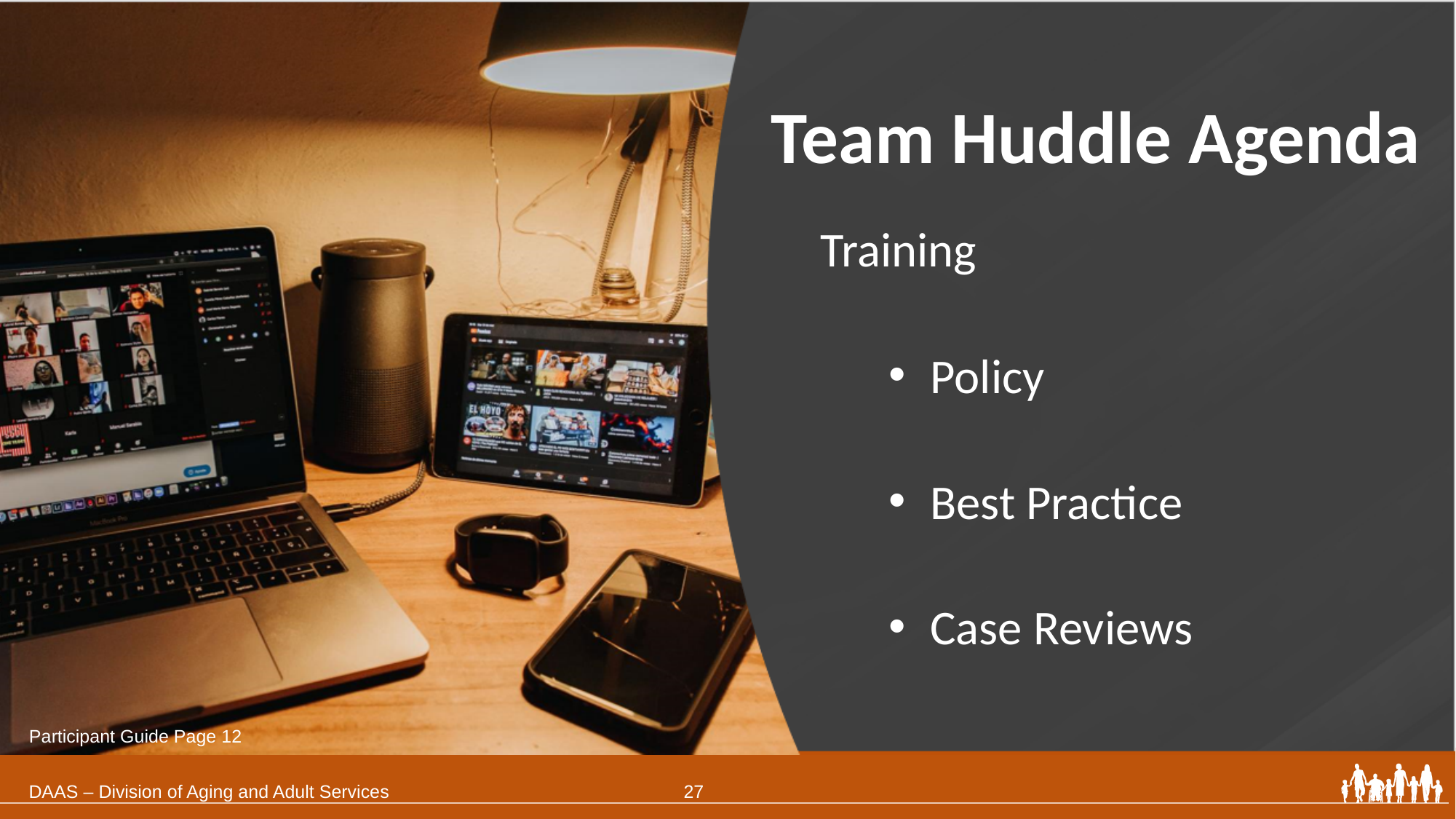

Team Huddle Agenda
Training
Policy
Best Practice
Case Reviews
Participant Guide Page 12